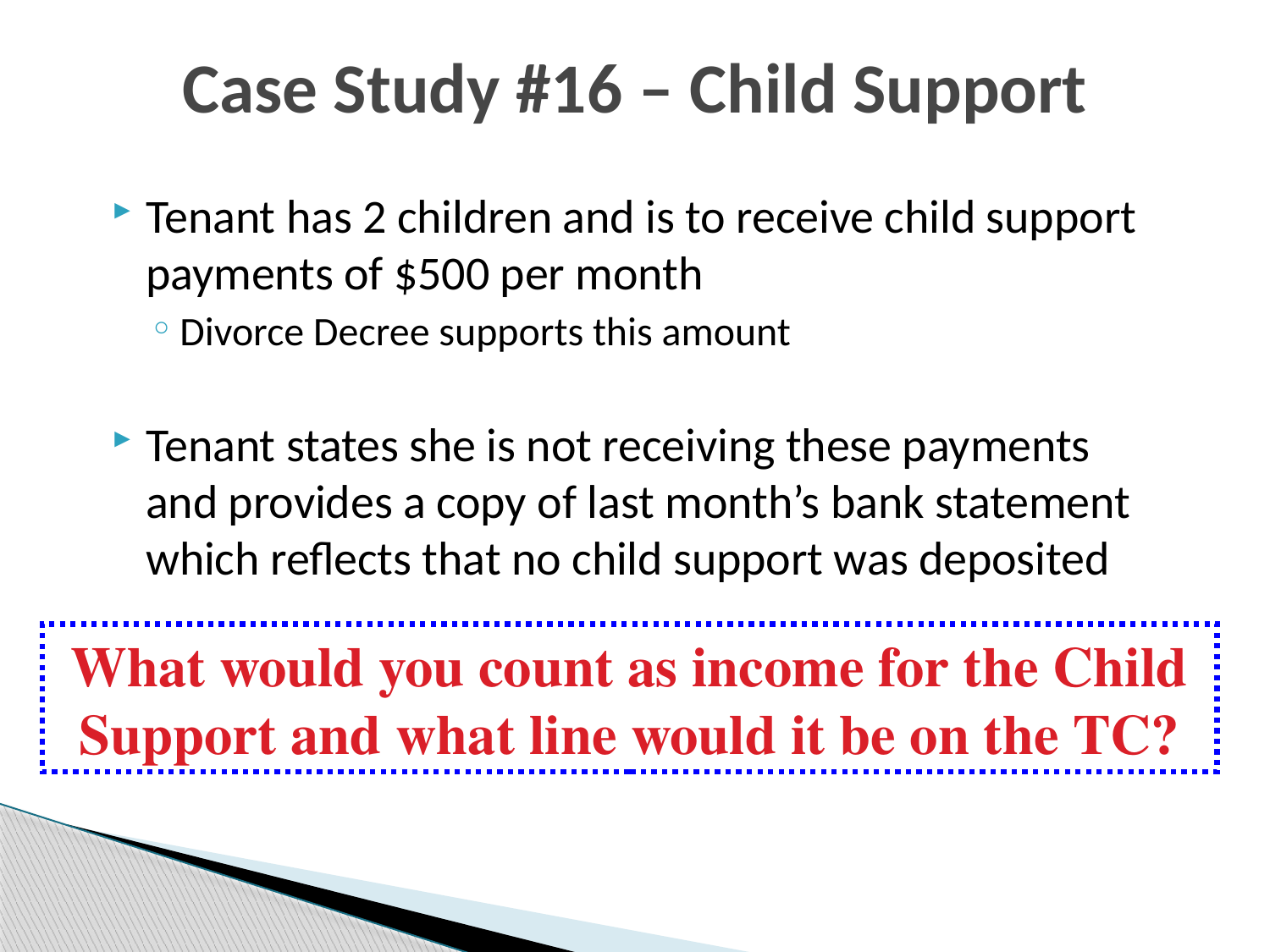

# Case Study #16 – Child Support
Tenant has 2 children and is to receive child support payments of $500 per month
Divorce Decree supports this amount

Tenant states she is not receiving these payments and provides a copy of last month’s bank statement which reflects that no child support was deposited

What would you count as income for the Child Support and what line would it be on the TC?